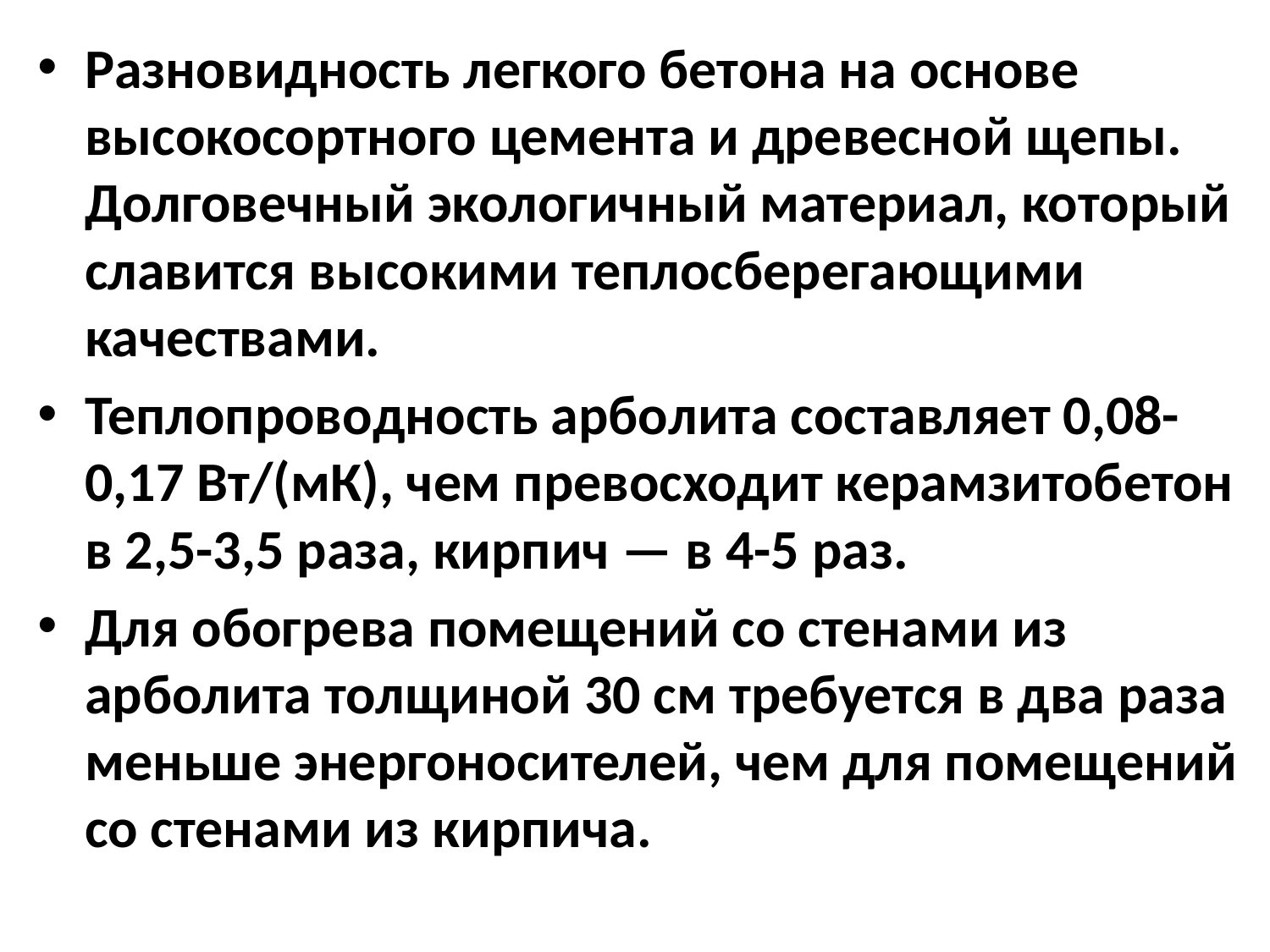

Разновидность легкого бетона на основе высокосортного цемента и древесной щепы. Долговечный экологичный материал, который славится высокими теплосберегающими качествами.
Теплопроводность арболита составляет 0,08-0,17 Вт/(мК), чем превосходит керамзитобетон в 2,5-3,5 раза, кирпич — в 4-5 раз.
Для обогрева помещений со стенами из арболита толщиной 30 см требуется в два раза меньше энергоносителей, чем для помещений со стенами из кирпича.